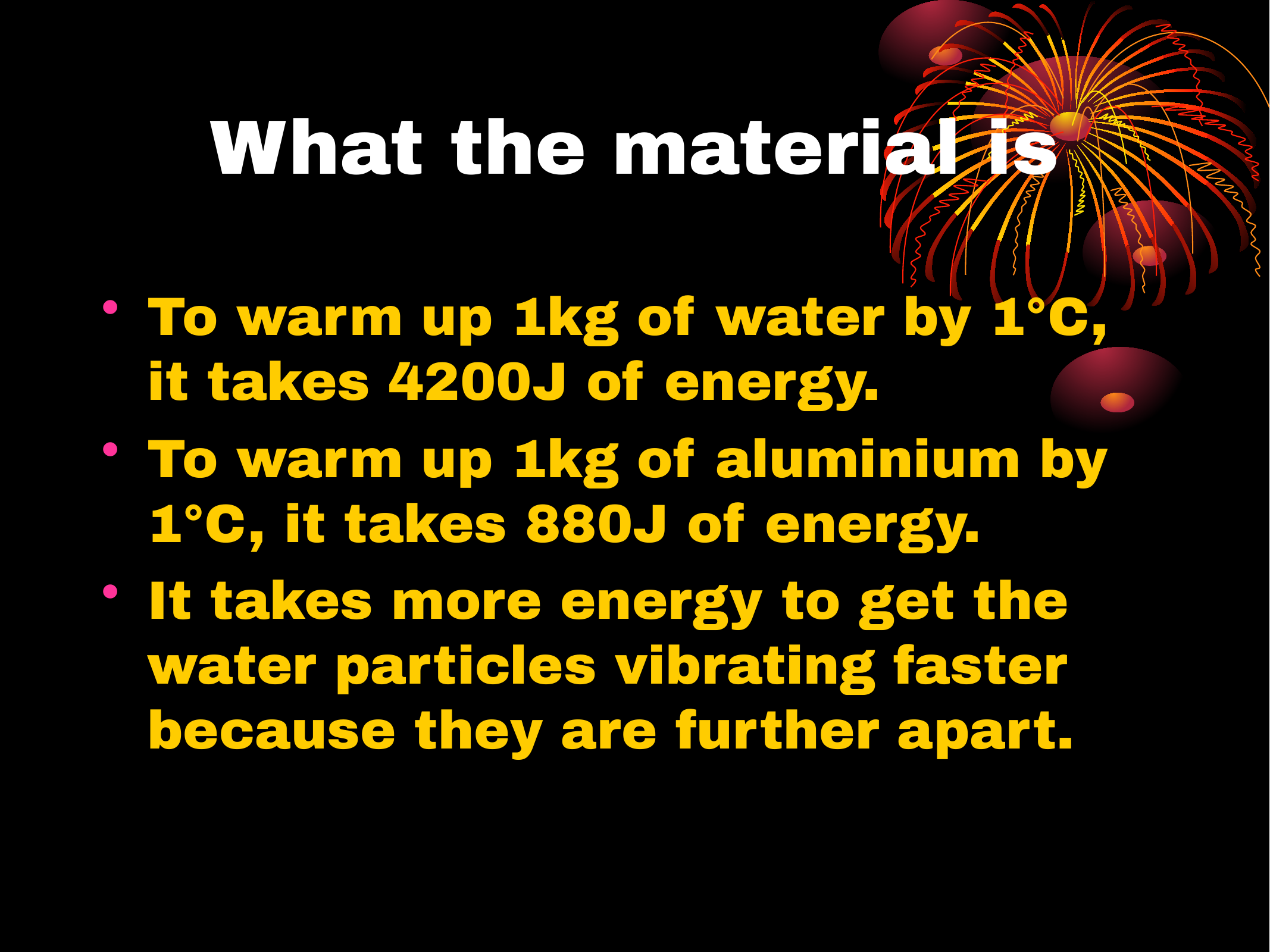

# What the material is
To warm up 1kg of water by 1°C, it takes 4200J of energy.
To warm up 1kg of aluminium by 1°C, it takes 880J of energy.
It takes more energy to get the water particles vibrating faster because they are further apart.